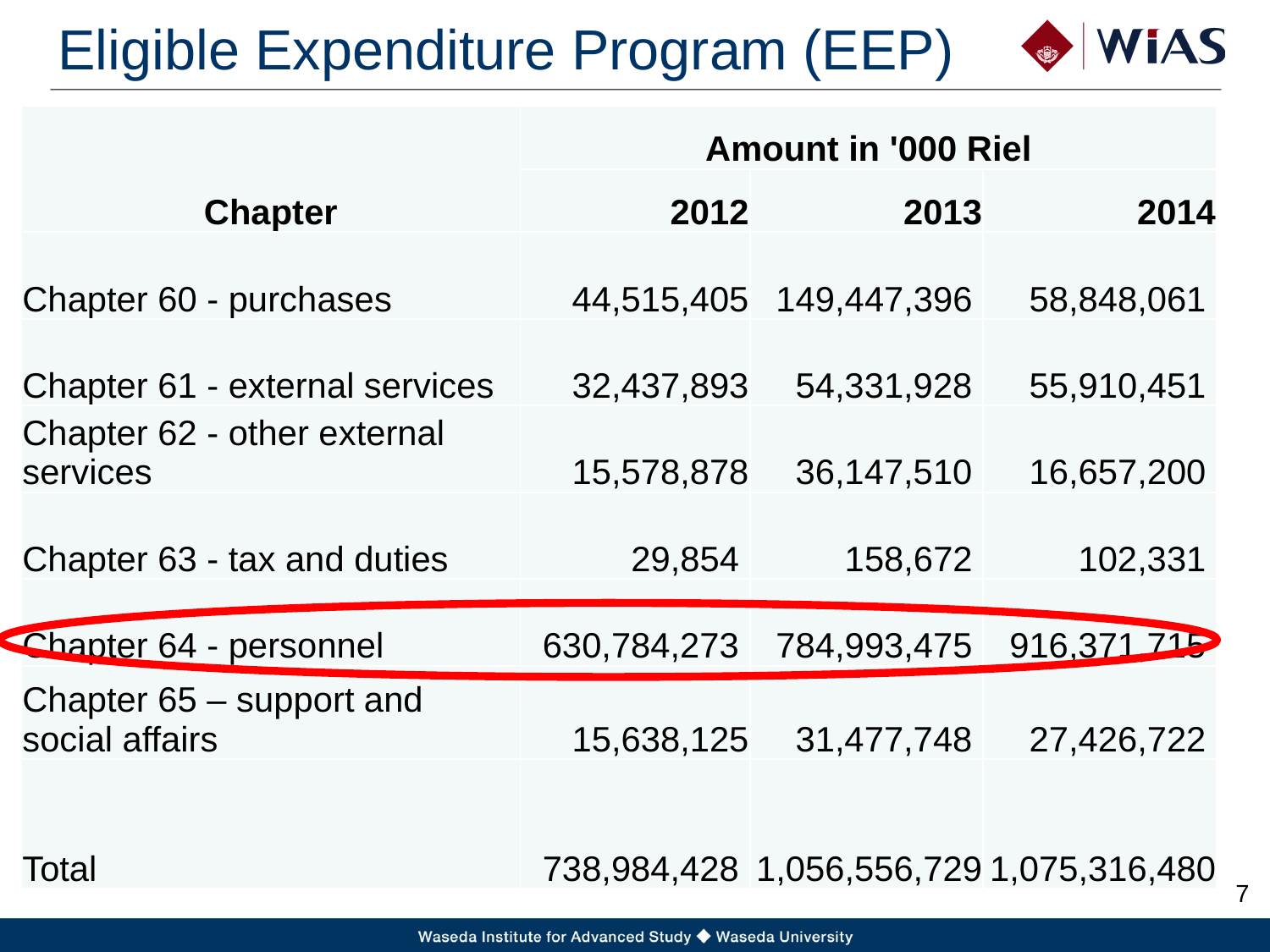

# Eligible Expenditure Program (EEP)
| Chapter | Amount in '000 Riel |  |  |
| --- | --- | --- | --- |
|  | 2012 | 2013 | 2014 |
| Chapter 60 - purchases | 44,515,405 | 149,447,396 | 58,848,061 |
| Chapter 61 - external services | 32,437,893 | 54,331,928 | 55,910,451 |
| Chapter 62 - other external services | 15,578,878 | 36,147,510 | 16,657,200 |
| Chapter 63 - tax and duties | 29,854 | 158,672 | 102,331 |
| Chapter 64 - personnel | 630,784,273 | 784,993,475 | 916,371,715 |
| Chapter 65 – support and social affairs | 15,638,125 | 31,477,748 | 27,426,722 |
| Total | 738,984,428 | 1,056,556,729 | 1,075,316,480 |

7